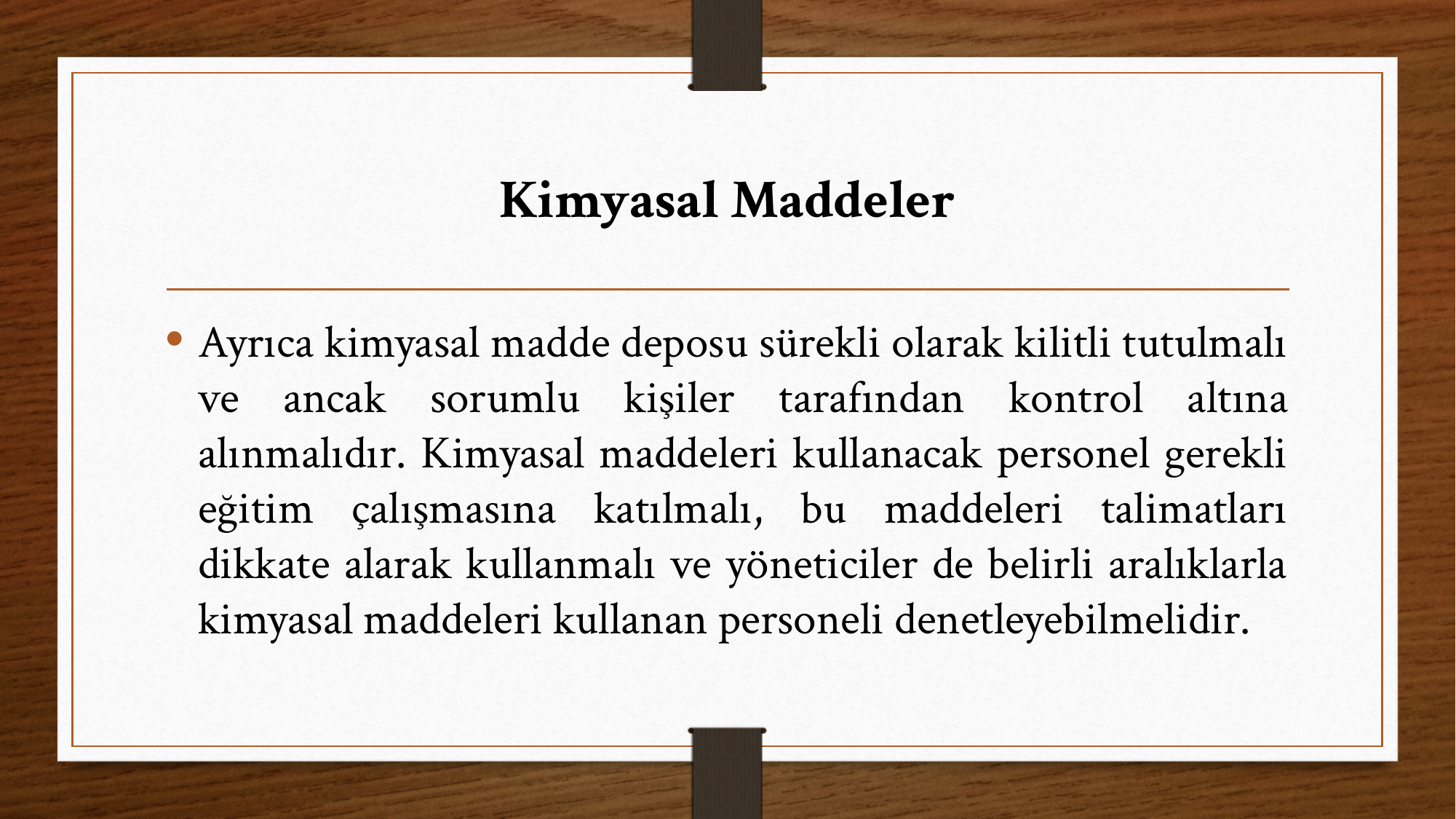

# Kimyasal Maddeler
Ayrıca kimyasal madde deposu sürekli olarak kilitli tutulmalı ve ancak sorumlu kişiler tarafından kontrol altına alınmalıdır. Kimyasal maddeleri kullanacak personel gerekli eğitim çalışmasına katılmalı, bu maddeleri talimatları dikkate alarak kullanmalı ve yöneticiler de belirli aralıklarla kimyasal maddeleri kullanan personeli denetleyebilmelidir.